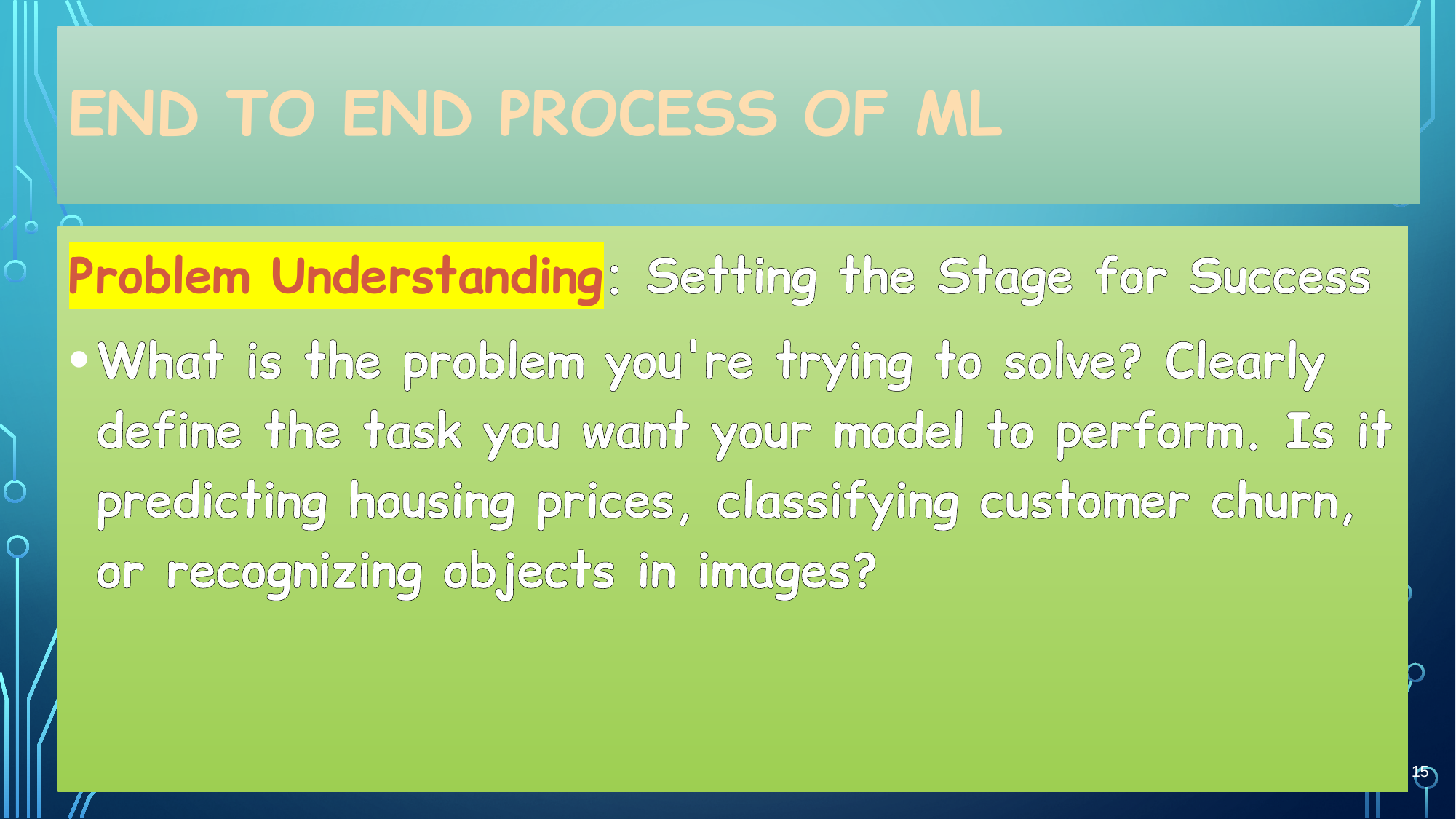

# END TO END PROCESS OF ML
Problem Understanding: Setting the Stage for Success
What is the problem you're trying to solve? Clearly define the task you want your model to perform. Is it predicting housing prices, classifying customer churn, or recognizing objects in images?

15